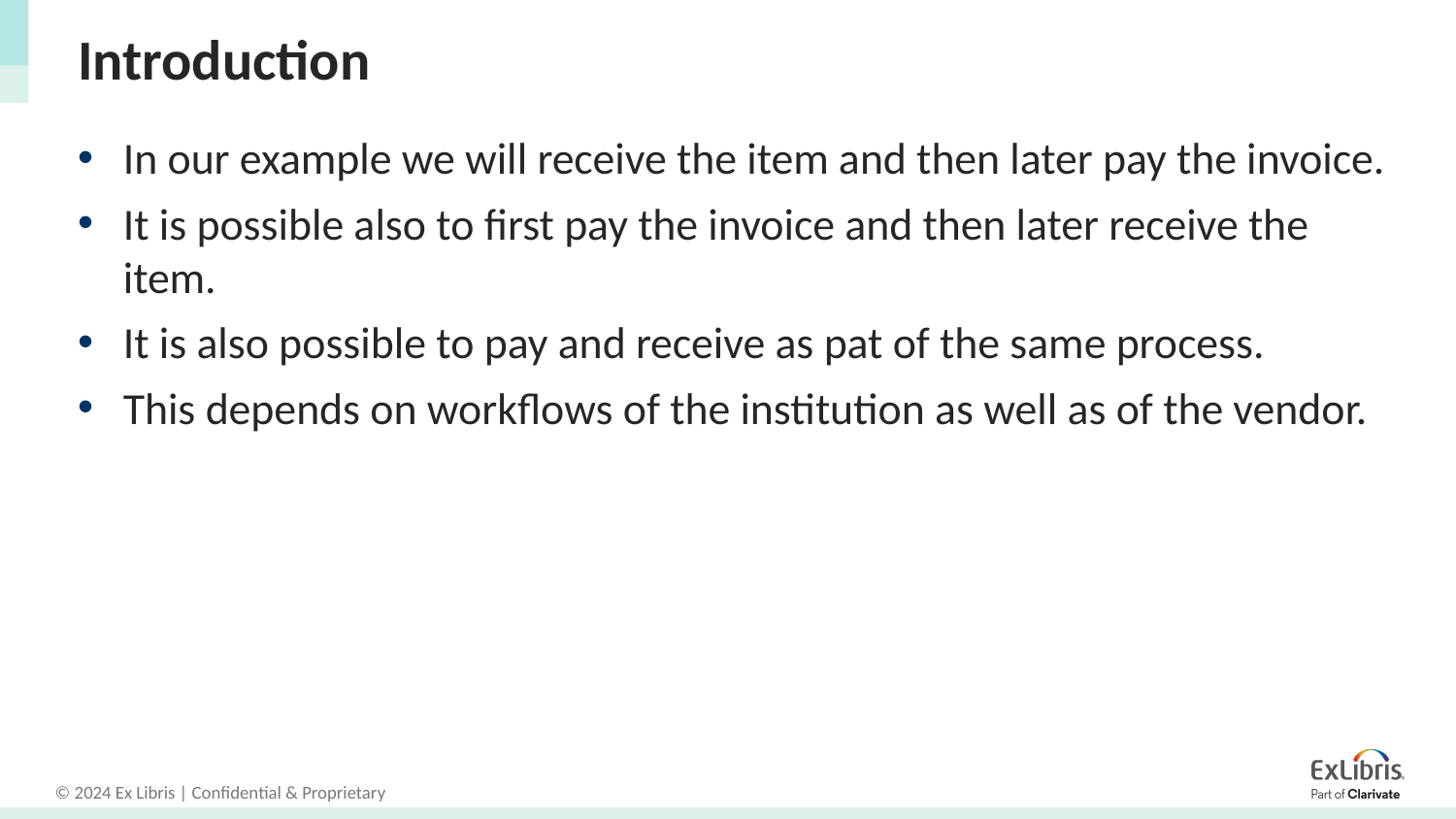

# Introduction
In our example we will receive the item and then later pay the invoice.
It is possible also to first pay the invoice and then later receive the item.
It is also possible to pay and receive as pat of the same process.
This depends on workflows of the institution as well as of the vendor.